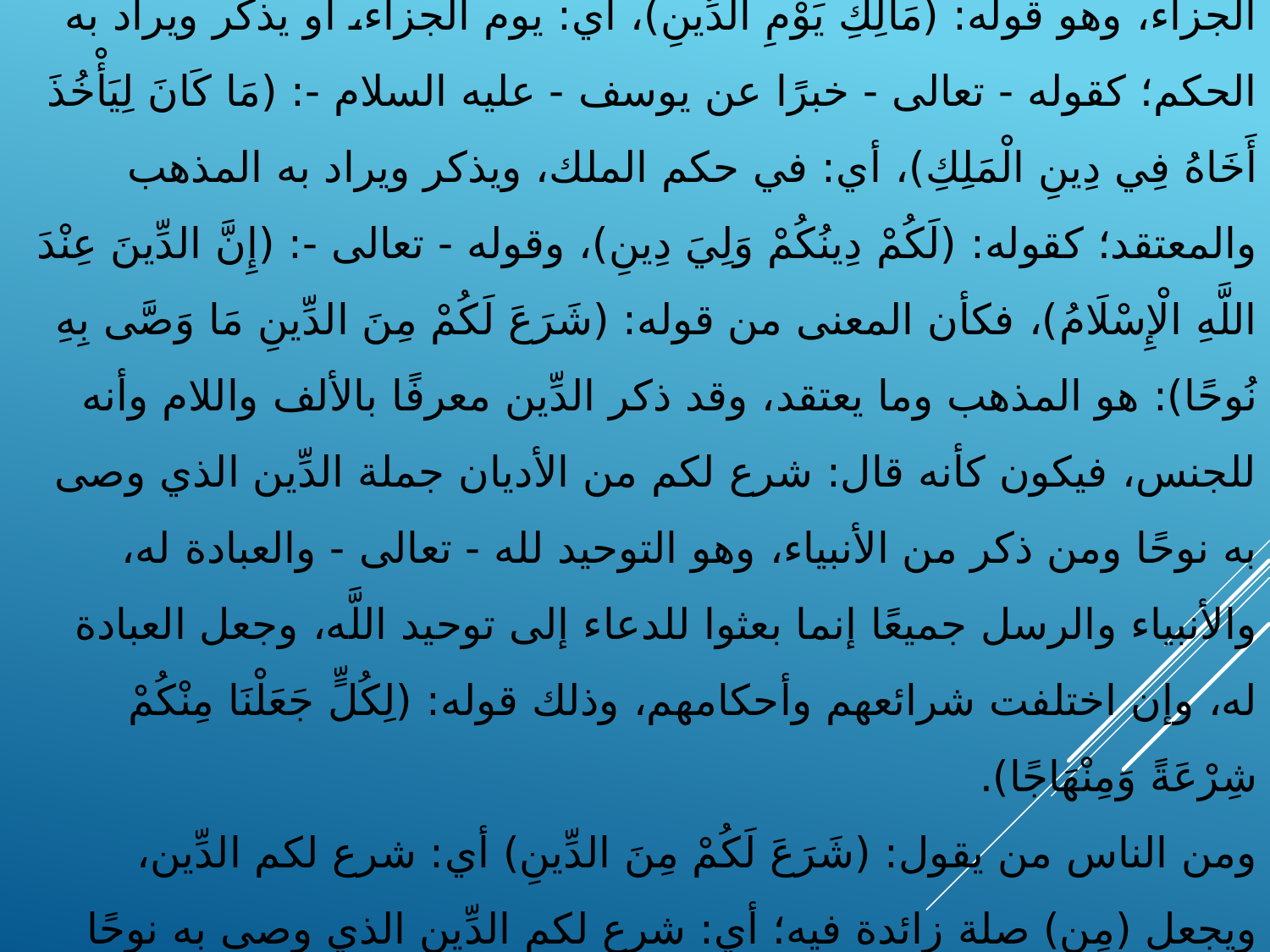

# وقوله: (شَرَعَ لَكُمْ مِنَ الدِّينِ مَا وَصَّى بِهِ نُوحًا) الدِّين يذكر، ويراد به الجزاء، وهو قوله: (مَالِكِ يَوْمِ الدِّينِ)، أي: يوم الجزاء، أو يذكر ويراد به الحكم؛ كقوله - تعالى - خبرًا عن يوسف - عليه السلام -: (مَا كَانَ لِيَأْخُذَ أَخَاهُ فِي دِينِ الْمَلِكِ)، أي: في حكم الملك، ويذكر ويراد به المذهب والمعتقد؛ كقوله: (لَكُمْ دِينُكُمْ وَلِيَ دِينِ)، وقوله - تعالى -: (إِنَّ الدِّينَ عِنْدَ اللَّهِ الْإِسْلَامُ)، فكأن المعنى من قوله: (شَرَعَ لَكُمْ مِنَ الدِّينِ مَا وَصَّى بِهِ نُوحًا): هو المذهب وما يعتقد، وقد ذكر الدِّين معرفًا بالألف واللام وأنه للجنس، فيكون كأنه قال: شرع لكم من الأديان جملة الدِّين الذي وصى به نوحًا ومن ذكر من الأنبياء، وهو التوحيد لله - تعالى - والعبادة له، والأنبياء والرسل جميعًا إنما بعثوا للدعاء إلى توحيد اللَّه، وجعل العبادة له، وإن اختلفت شرائعهم وأحكامهم، وذلك قوله: (لِكُلٍّ جَعَلْنَا مِنْكُمْ شِرْعَةً وَمِنْهَاجًا). ومن الناس من يقول: (شَرَعَ لَكُمْ مِنَ الدِّينِ) أي: شرع لكم الدِّين، ويجعل (مِن) صلة زائدة فيه؛ أي: شرع لكم الدِّين الذي وصى به نوحًا ومن ذكر، والوجه فيه ما ذكرنا.